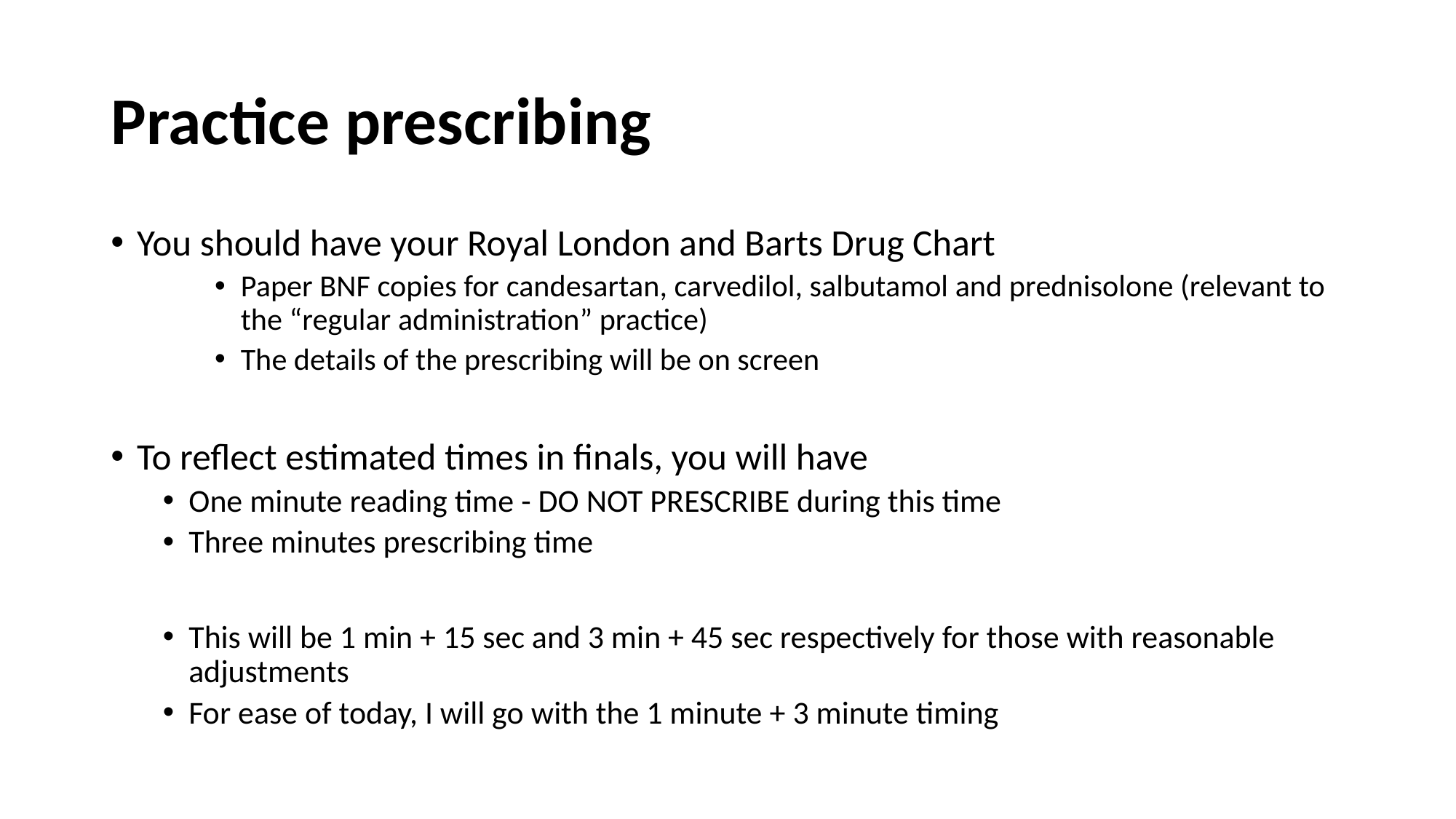

# Practice prescribing
You should have your Royal London and Barts Drug Chart
Paper BNF copies for candesartan, carvedilol, salbutamol and prednisolone (relevant to the “regular administration” practice)
The details of the prescribing will be on screen

To reflect estimated times in finals, you will have
One minute reading time - DO NOT PRESCRIBE during this time
Three minutes prescribing time

This will be 1 min + 15 sec and 3 min + 45 sec respectively for those with reasonable adjustments
For ease of today, I will go with the 1 minute + 3 minute timing